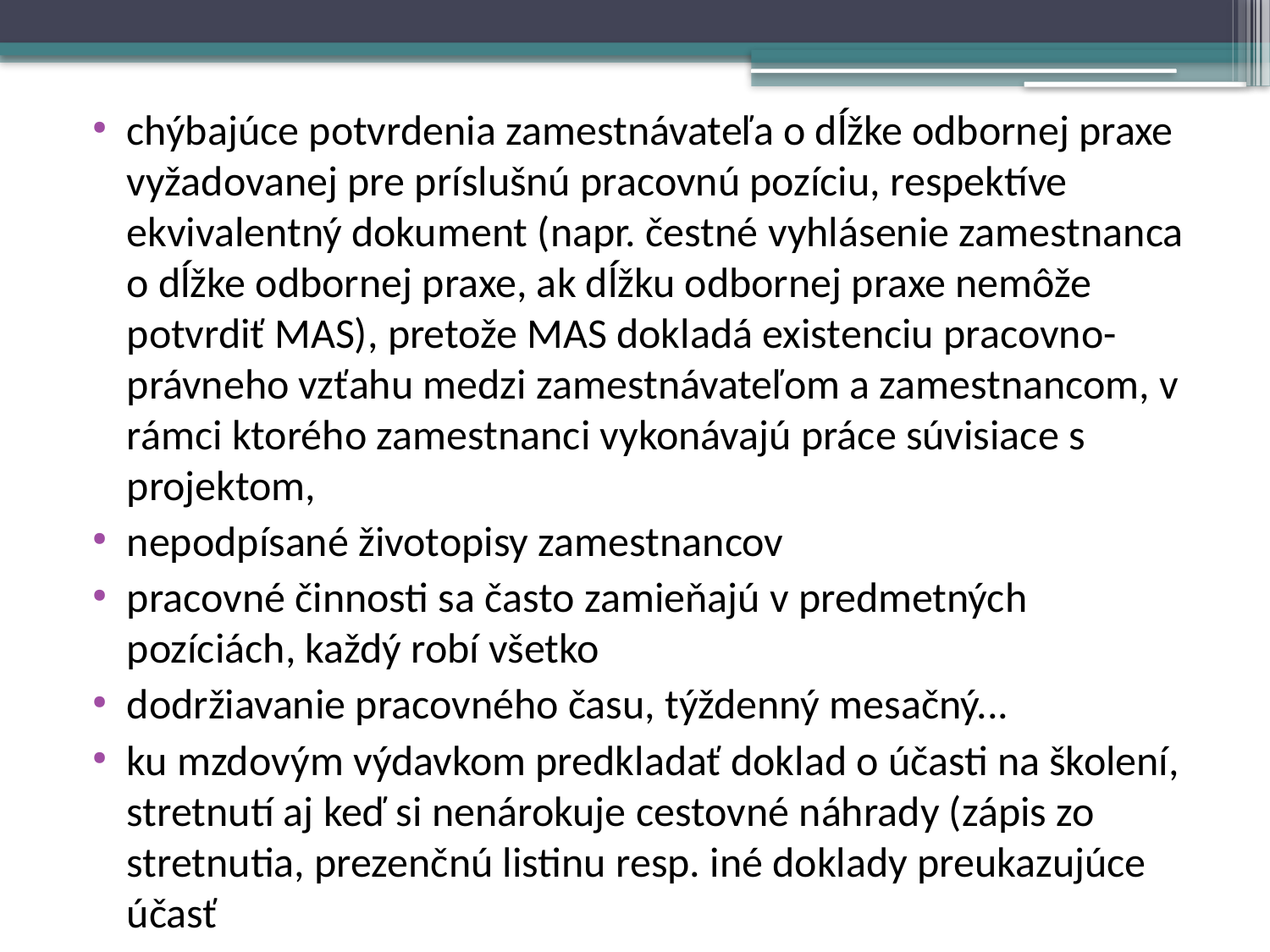

chýbajúce potvrdenia zamestnávateľa o dĺžke odbornej praxe vyžadovanej pre príslušnú pracovnú pozíciu, respektíve ekvivalentný dokument (napr. čestné vyhlásenie zamestnanca o dĺžke odbornej praxe, ak dĺžku odbornej praxe nemôže potvrdiť MAS), pretože MAS dokladá existenciu pracovno-právneho vzťahu medzi zamestnávateľom a zamestnancom, v rámci ktorého zamestnanci vykonávajú práce súvisiace s projektom,
nepodpísané životopisy zamestnancov
pracovné činnosti sa často zamieňajú v predmetných pozíciách, každý robí všetko
dodržiavanie pracovného času, týždenný mesačný...
ku mzdovým výdavkom predkladať doklad o účasti na školení, stretnutí aj keď si nenárokuje cestovné náhrady (zápis zo stretnutia, prezenčnú listinu resp. iné doklady preukazujúce účasť